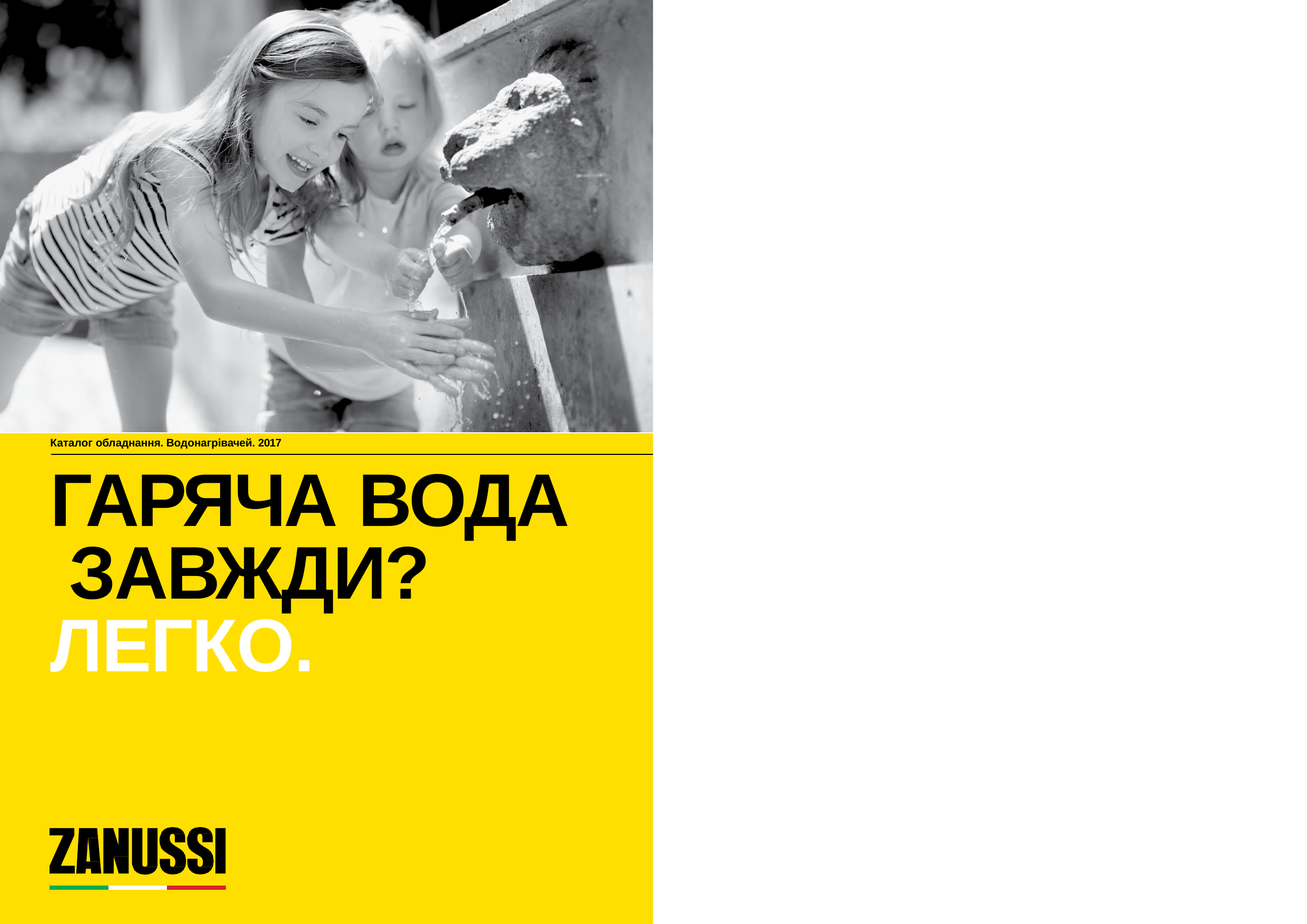

Каталог обладнання. Водонагрівачей. 2017

ГАРЯЧА ВОДА  ЗАВЖДИ?  ЛЕГКО.